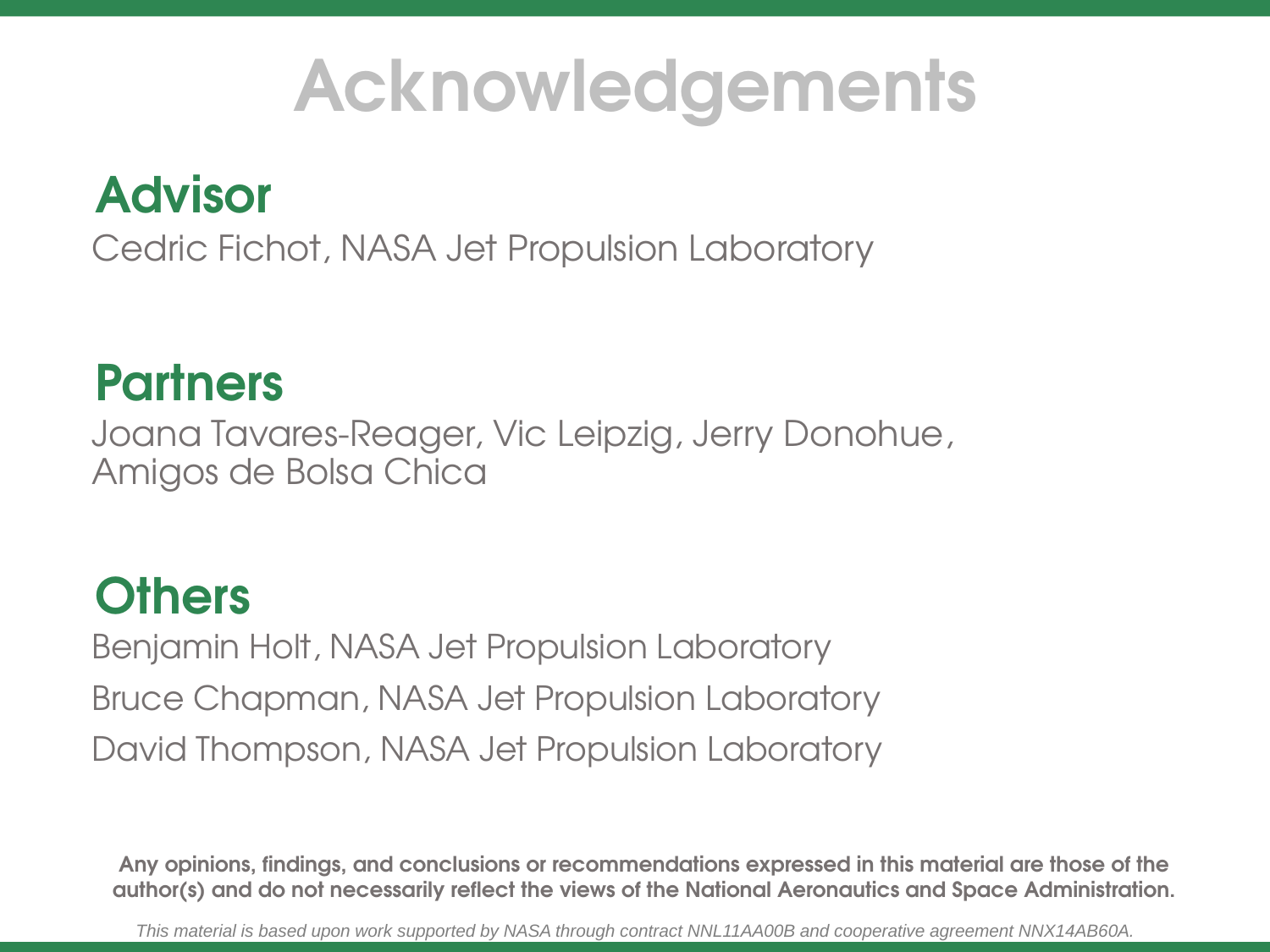

Advisor
Cedric Fichot, NASA Jet Propulsion Laboratory
Partners
Joana Tavares-Reager, Vic Leipzig, Jerry Donohue, Amigos de Bolsa Chica

Others
Benjamin Holt, NASA Jet Propulsion Laboratory
Bruce Chapman, NASA Jet Propulsion Laboratory
David Thompson, NASA Jet Propulsion Laboratory